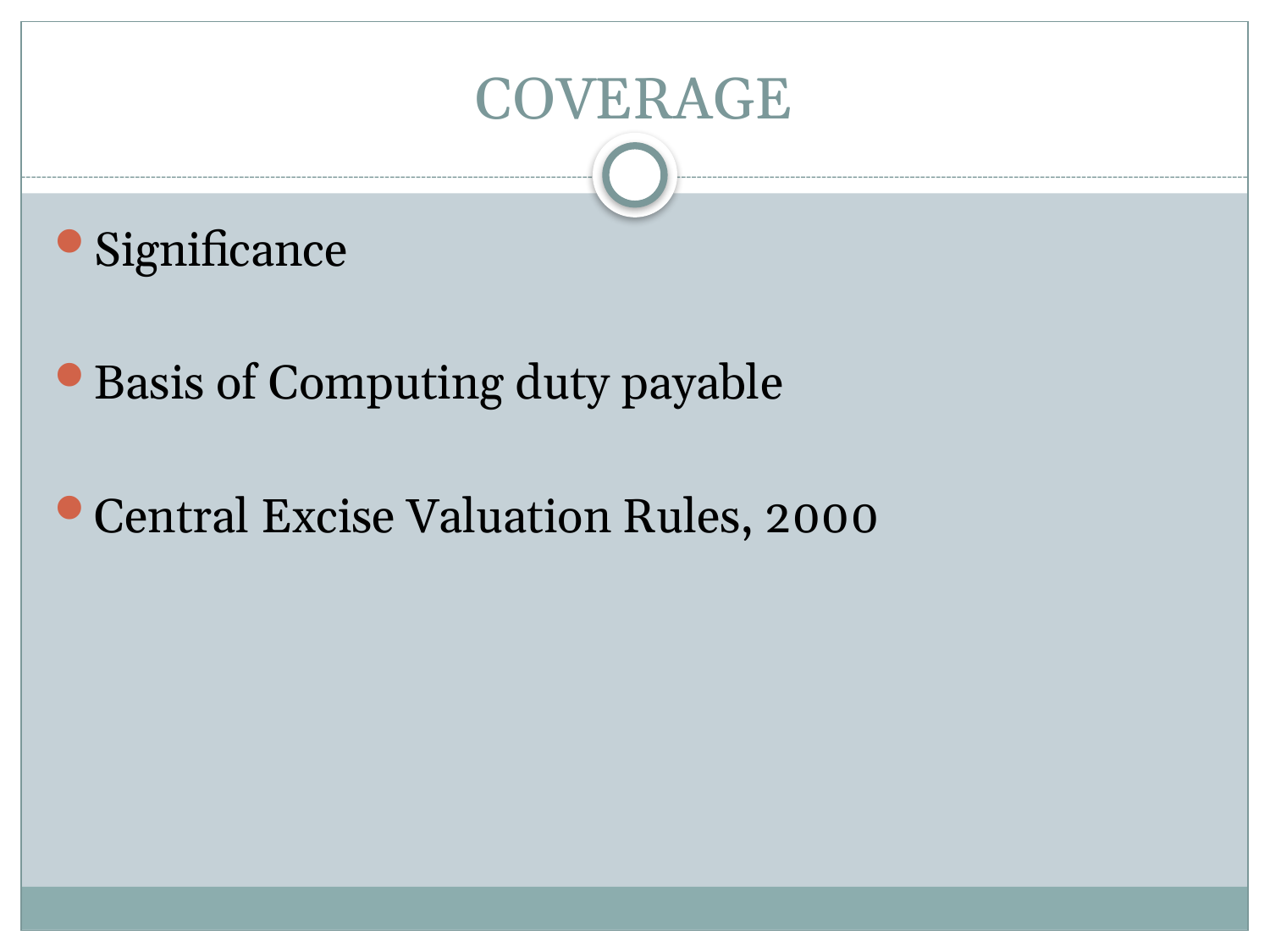

# COVERAGE
Significance

Basis of Computing duty payable

Central Excise Valuation Rules, 2000